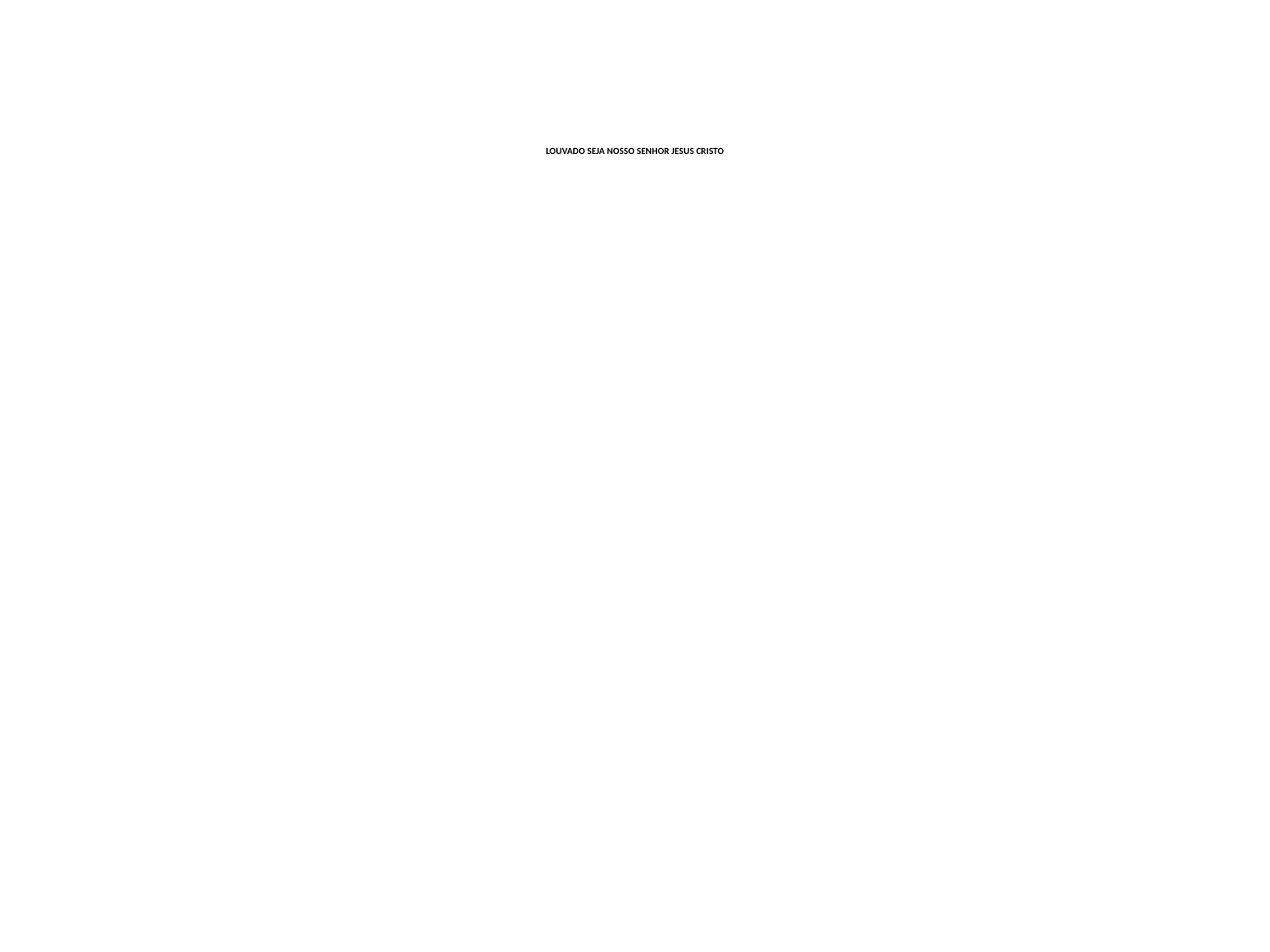

# LOUVADO SEJA NOSSO SENHOR JESUS CRISTO